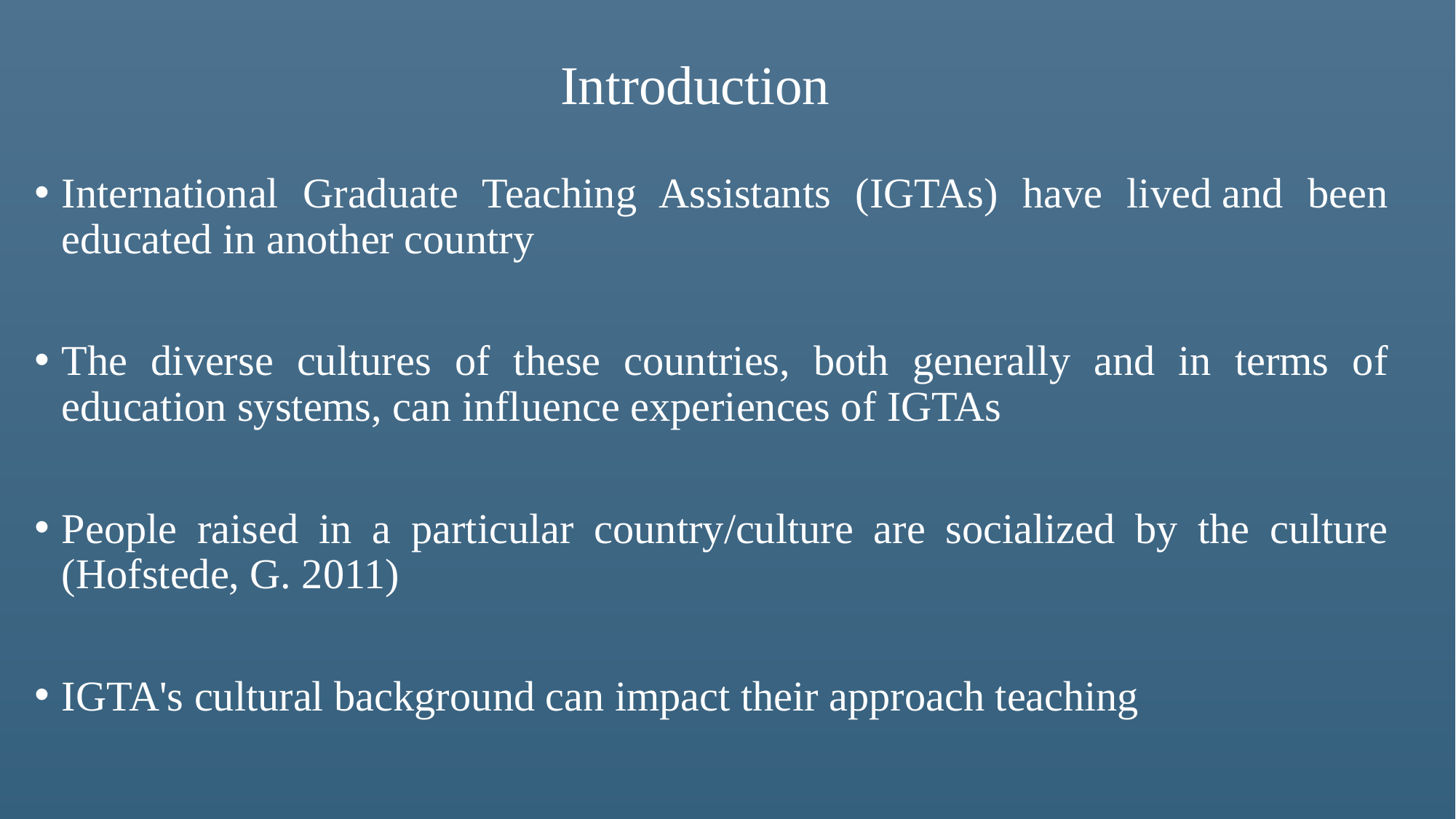

# Introduction
International Graduate Teaching Assistants (IGTAs) have lived and been educated in another country

The diverse cultures of these countries, both generally and in terms of education systems, can influence experiences of IGTAs

People raised in a particular country/culture are socialized by the culture (Hofstede, G. 2011)

IGTA's cultural background can impact their approach teaching